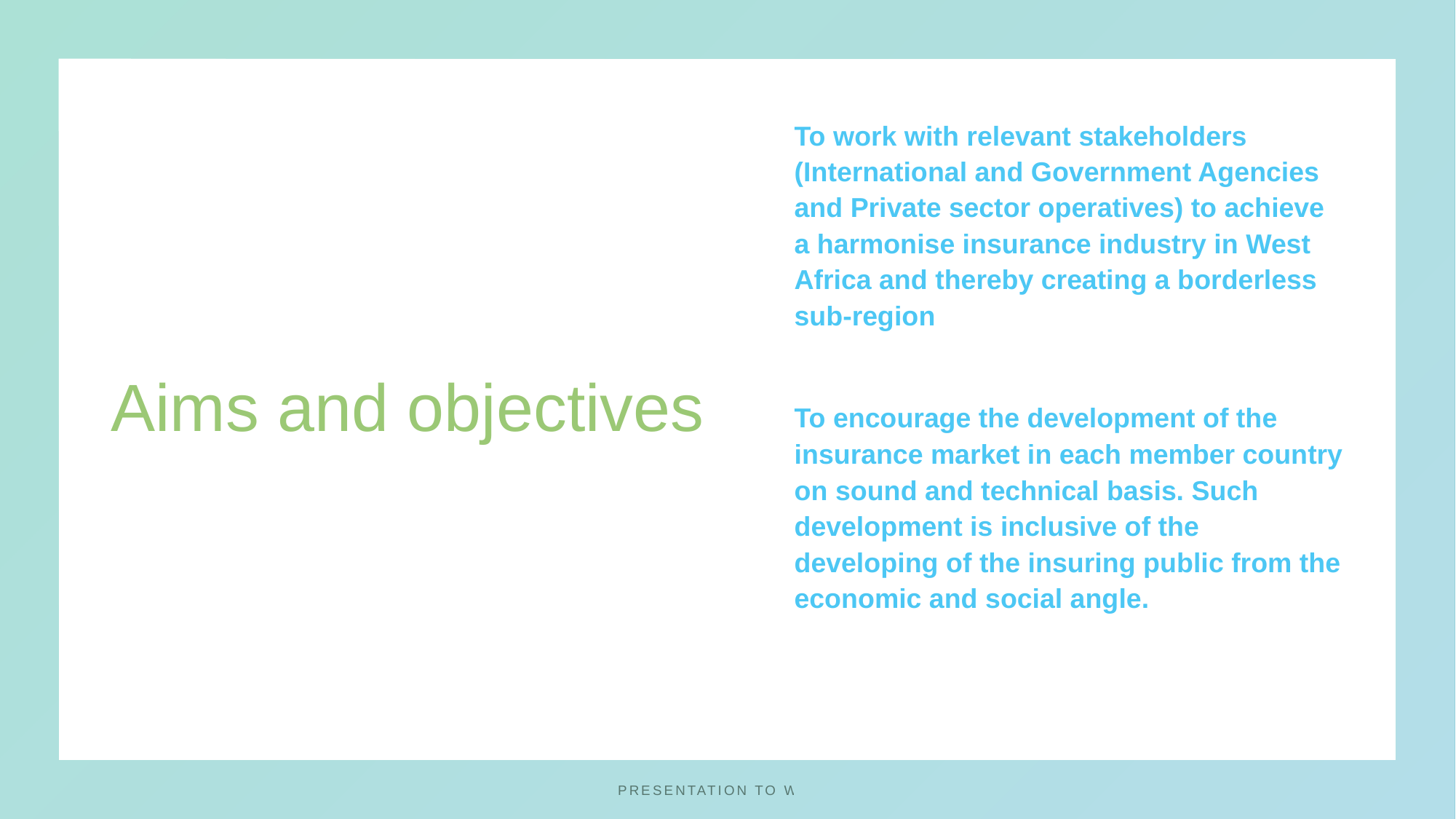

# Aims and objectives
To work with relevant stakeholders (International and Government Agencies and Private sector operatives) to achieve a harmonise insurance industry in West Africa and thereby creating a borderless sub-region

To encourage the development of the insurance market in each member country on sound and technical basis. Such development is inclusive of the developing of the insuring public from the economic and social angle.
Presentation to waica